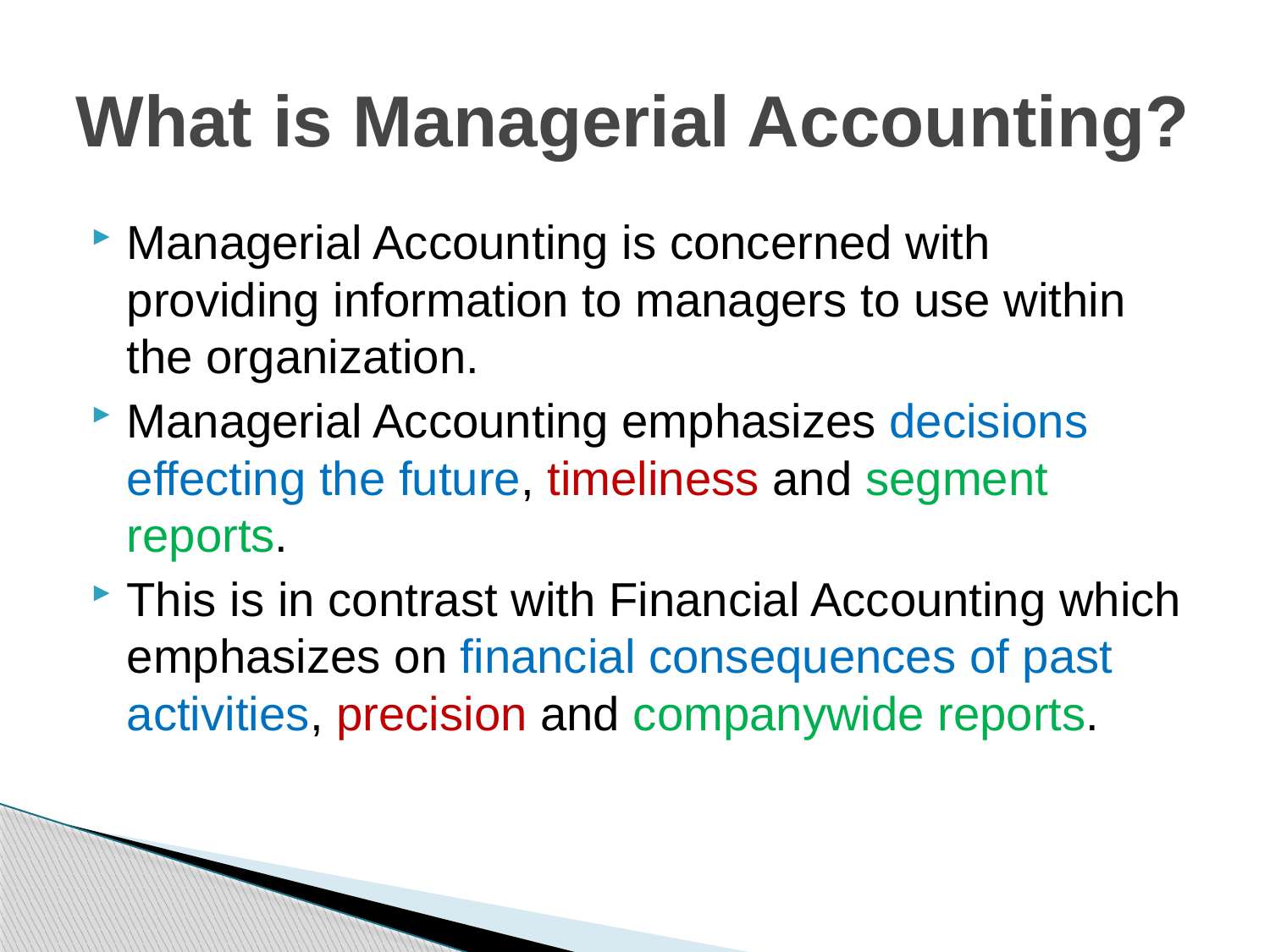

# What is Managerial Accounting?
Managerial Accounting is concerned with providing information to managers to use within the organization.
Managerial Accounting emphasizes decisions effecting the future, timeliness and segment reports.
This is in contrast with Financial Accounting which emphasizes on financial consequences of past activities, precision and companywide reports.